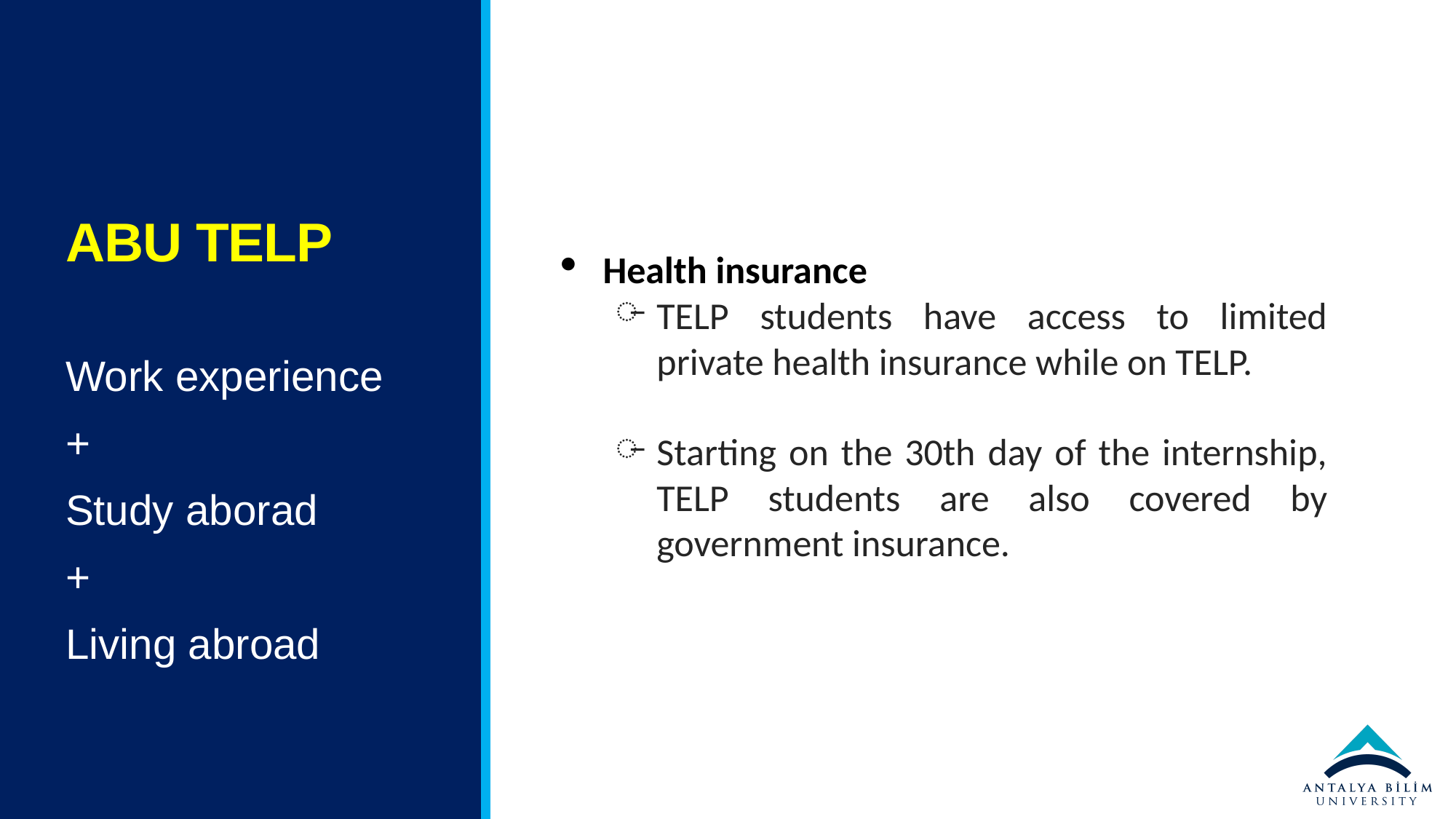

# ABU TELP
Health insurance
TELP students have access to limited private health insurance while on TELP.

Starting on the 30th day of the internship, TELP students are also covered by government insurance.

Work experience
+
Study aborad
+
Living abroad